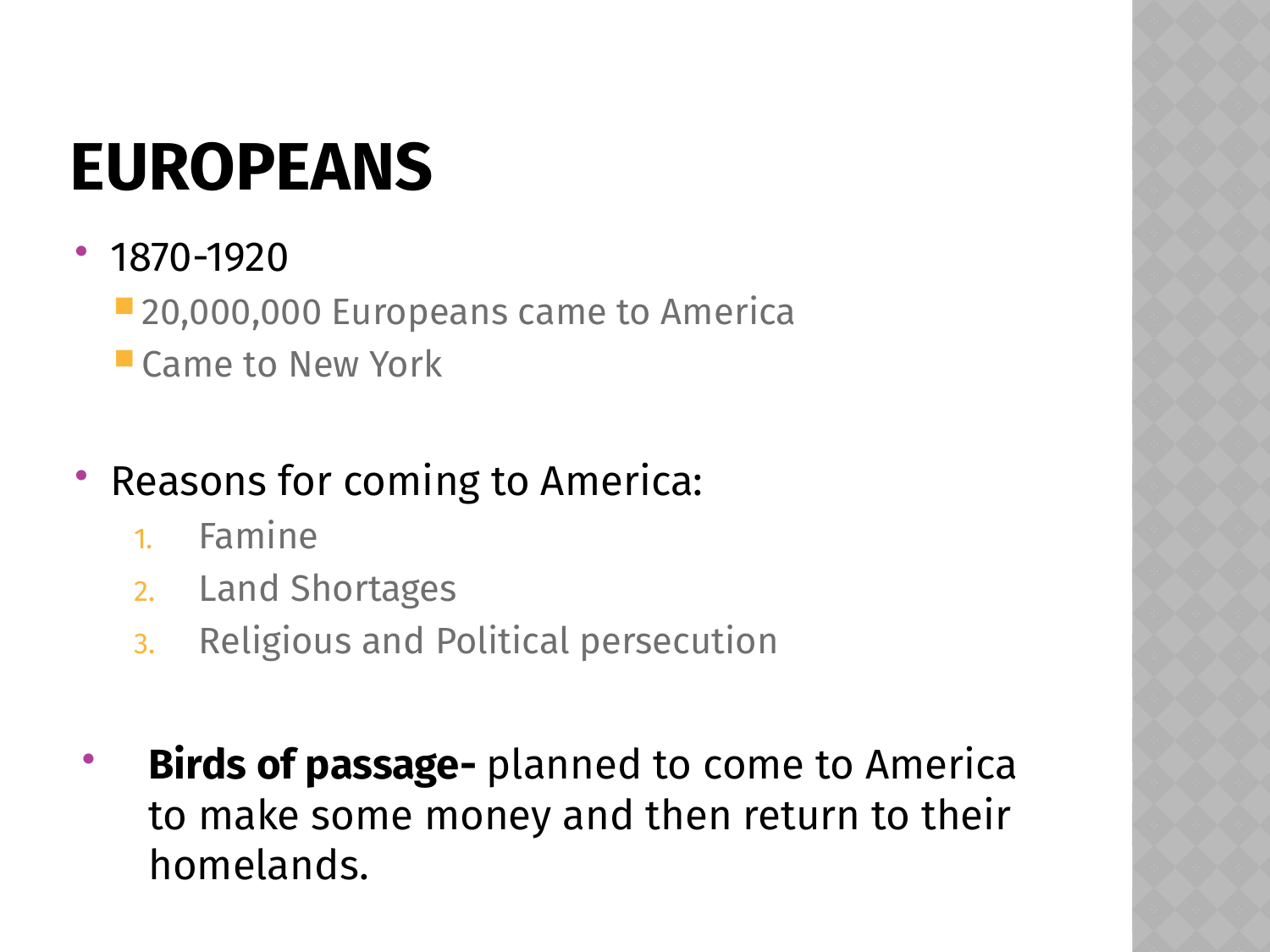

# Europeans
1870-1920
20,000,000 Europeans came to America
Came to New York

Reasons for coming to America:
Famine
Land Shortages
Religious and Political persecution

Birds of passage- planned to come to America to make some money and then return to their homelands.